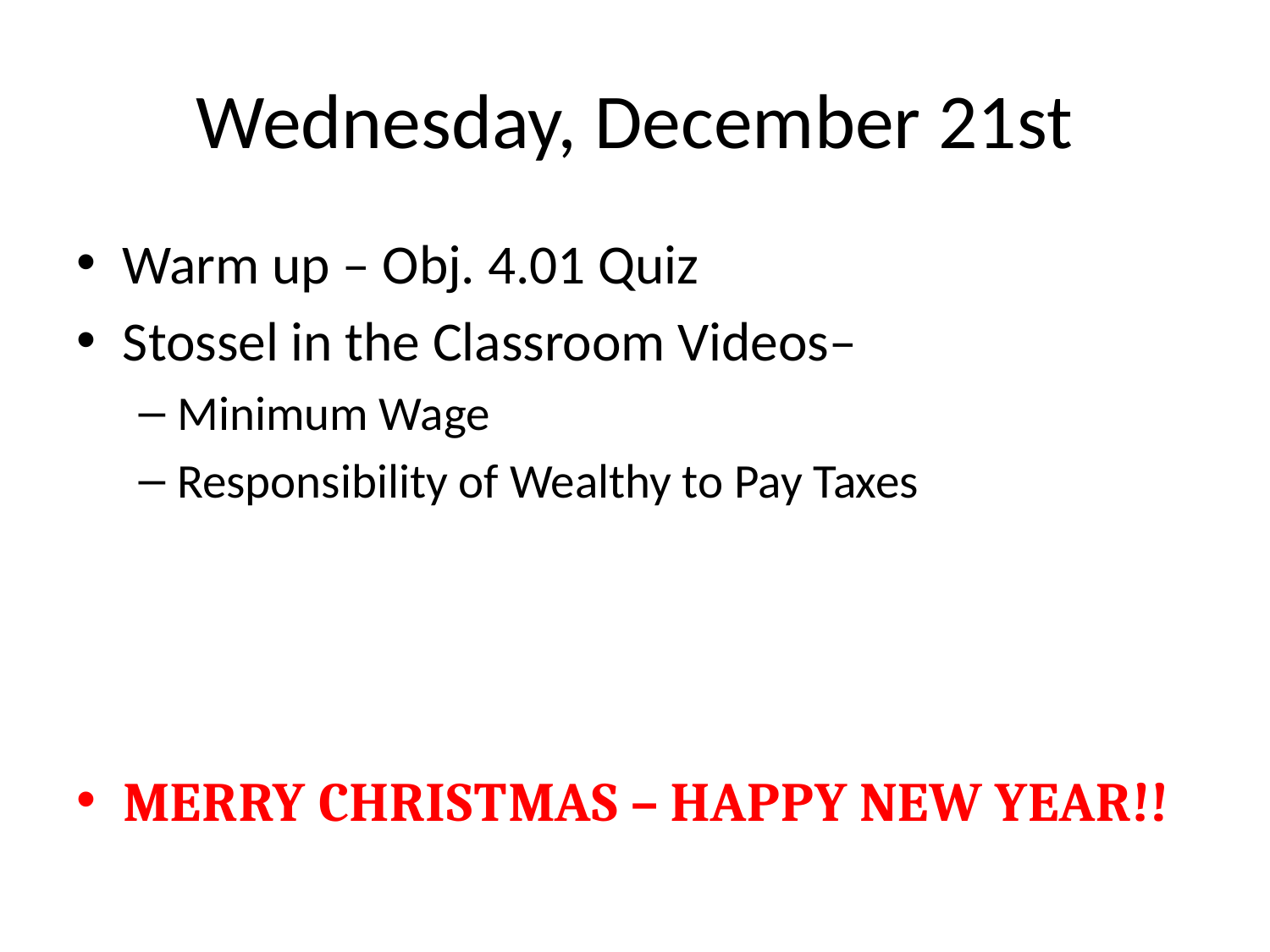

# Wednesday, December 21st
Warm up – Obj. 4.01 Quiz
Stossel in the Classroom Videos–
Minimum Wage
Responsibility of Wealthy to Pay Taxes

MERRY CHRISTMAS – HAPPY NEW YEAR!!